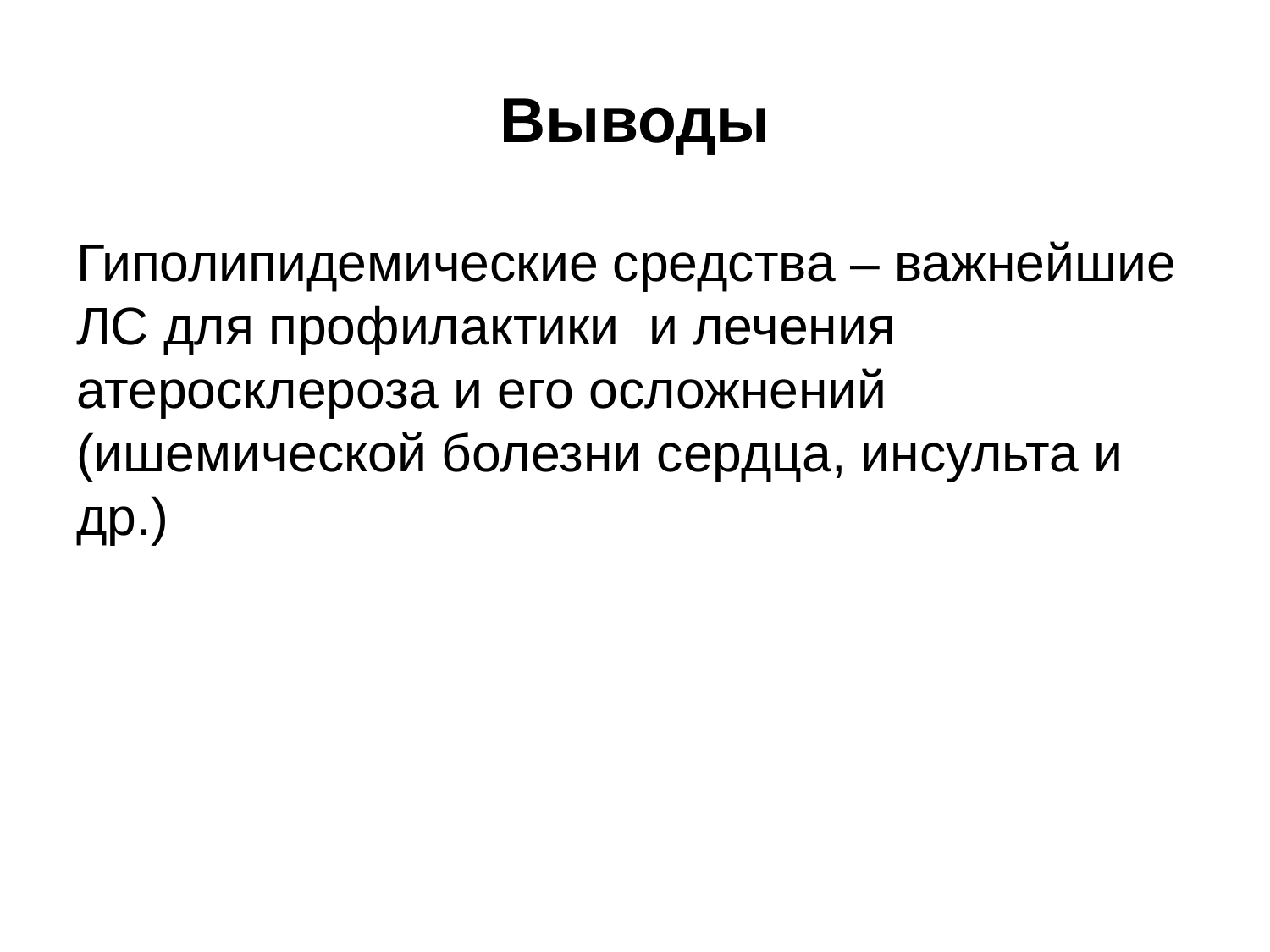

# Выводы
Гиполипидемические средства – важнейшие ЛС для профилактики  и лечения атеросклероза и его осложнений (ишемической болезни сердца, инсульта и др.)